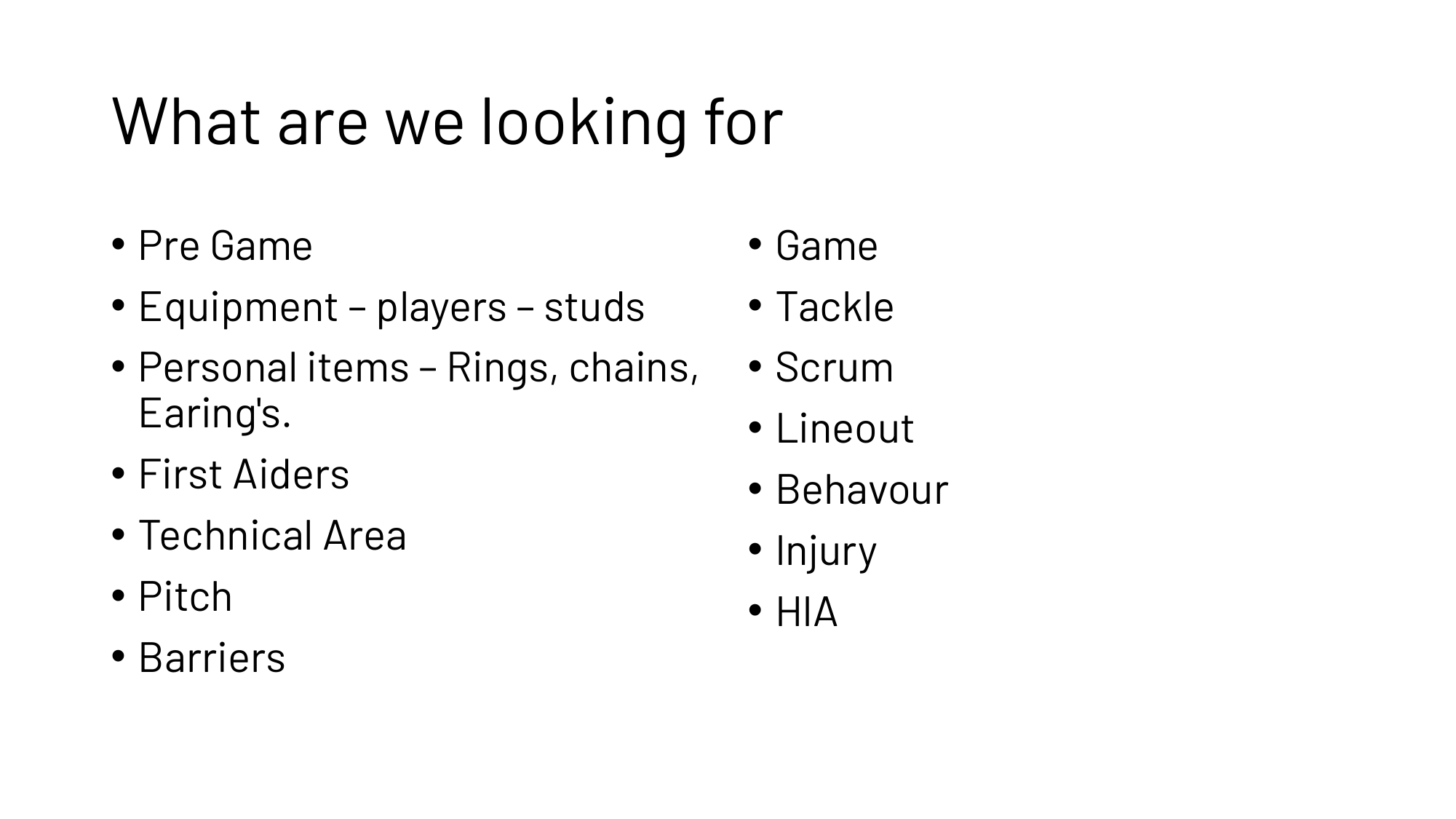

# What are we looking for
Pre Game
Equipment – players – studs
Personal items – Rings, chains, Earing's.
First Aiders
Technical Area
Pitch
Barriers
Game
Tackle
Scrum
Lineout
Behavour
Injury
HIA